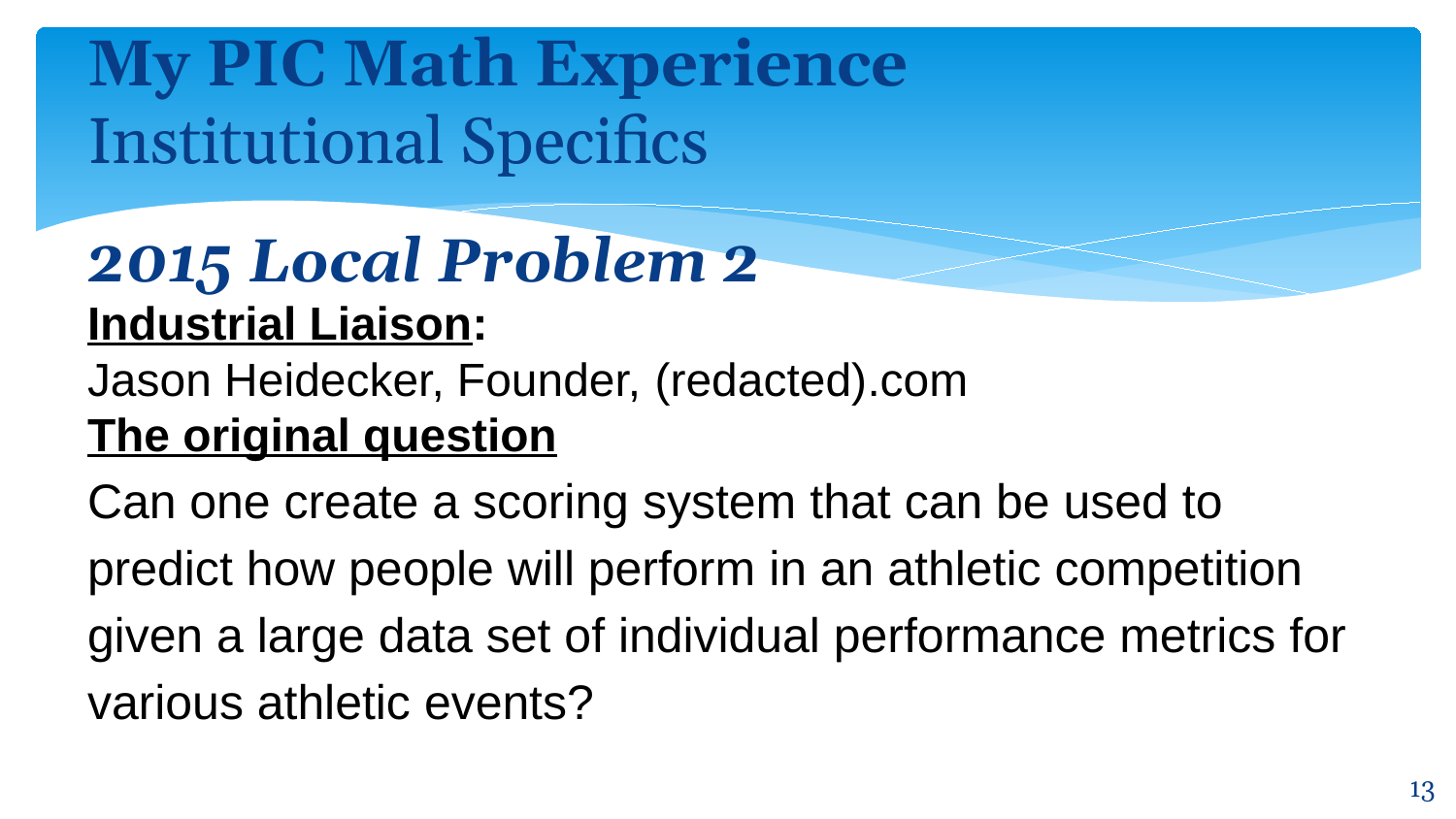

# My PIC Math Experience Institutional Specifics
2015 Local Problem 2
Industrial Liaison:
Jason Heidecker, Founder, (redacted).com
The original question
Can one create a scoring system that can be used to predict how people will perform in an athletic competition given a large data set of individual performance metrics for various athletic events?

13